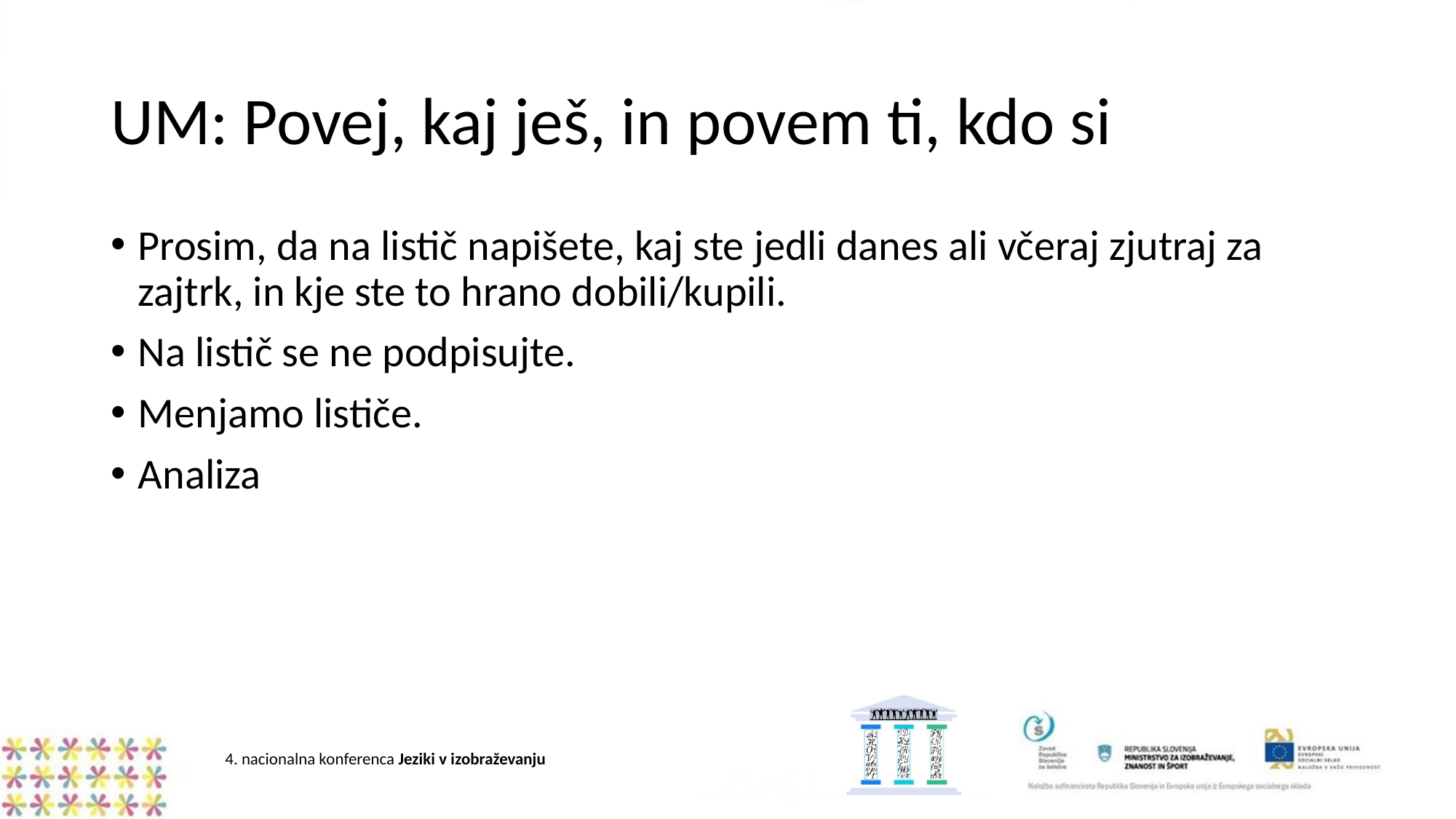

# UM: Povej, kaj ješ, in povem ti, kdo si
Prosim, da na listič napišete, kaj ste jedli danes ali včeraj zjutraj za zajtrk, in kje ste to hrano dobili/kupili.
Na listič se ne podpisujte.
Menjamo lističe.
Analiza